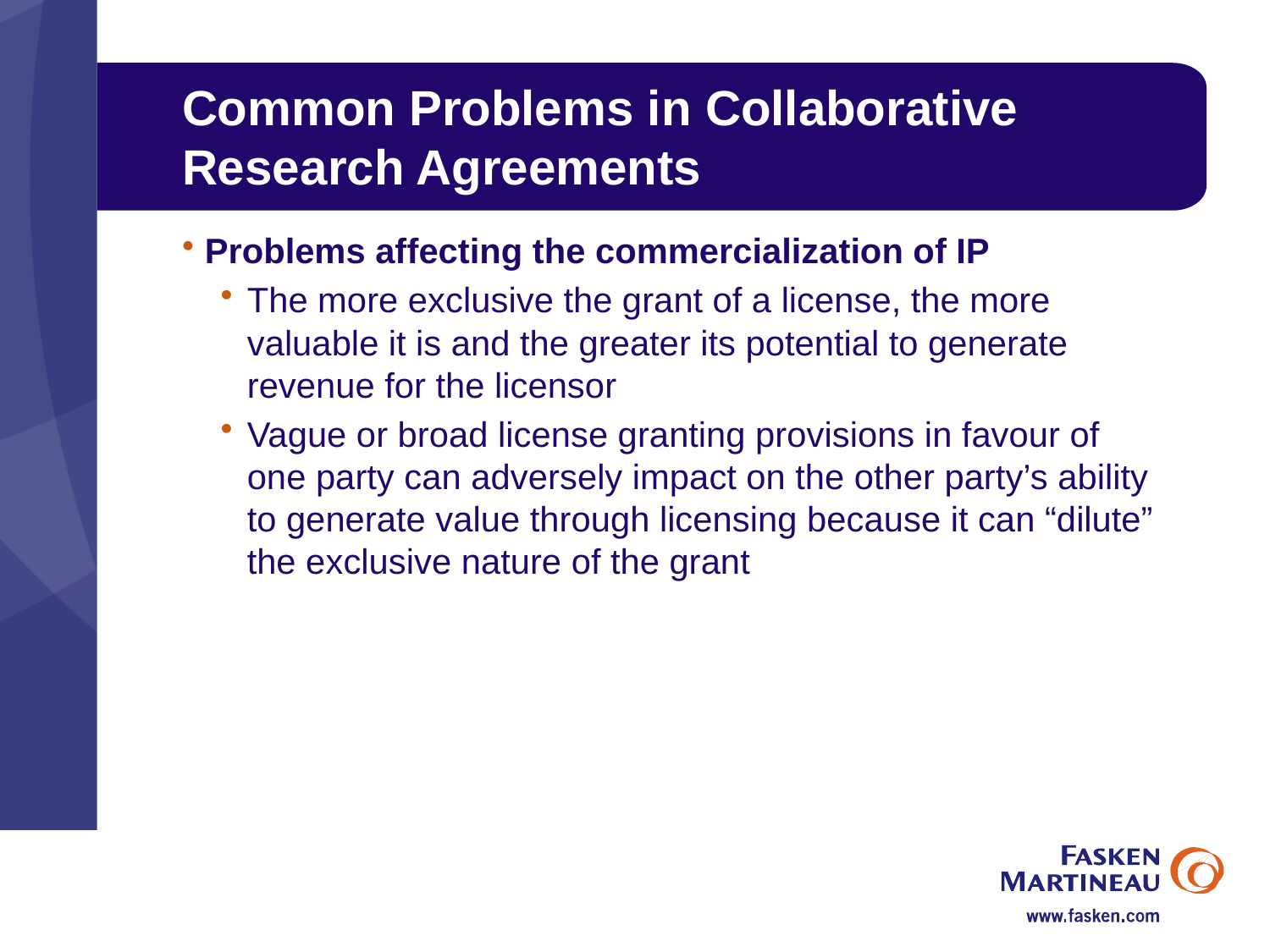

# Common Problems in Collaborative Research Agreements
Problems affecting the commercialization of IP
The more exclusive the grant of a license, the more valuable it is and the greater its potential to generate revenue for the licensor
Vague or broad license granting provisions in favour of  one party can adversely impact on the other party’s ability to generate value through licensing because it can “dilute” the exclusive nature of the grant